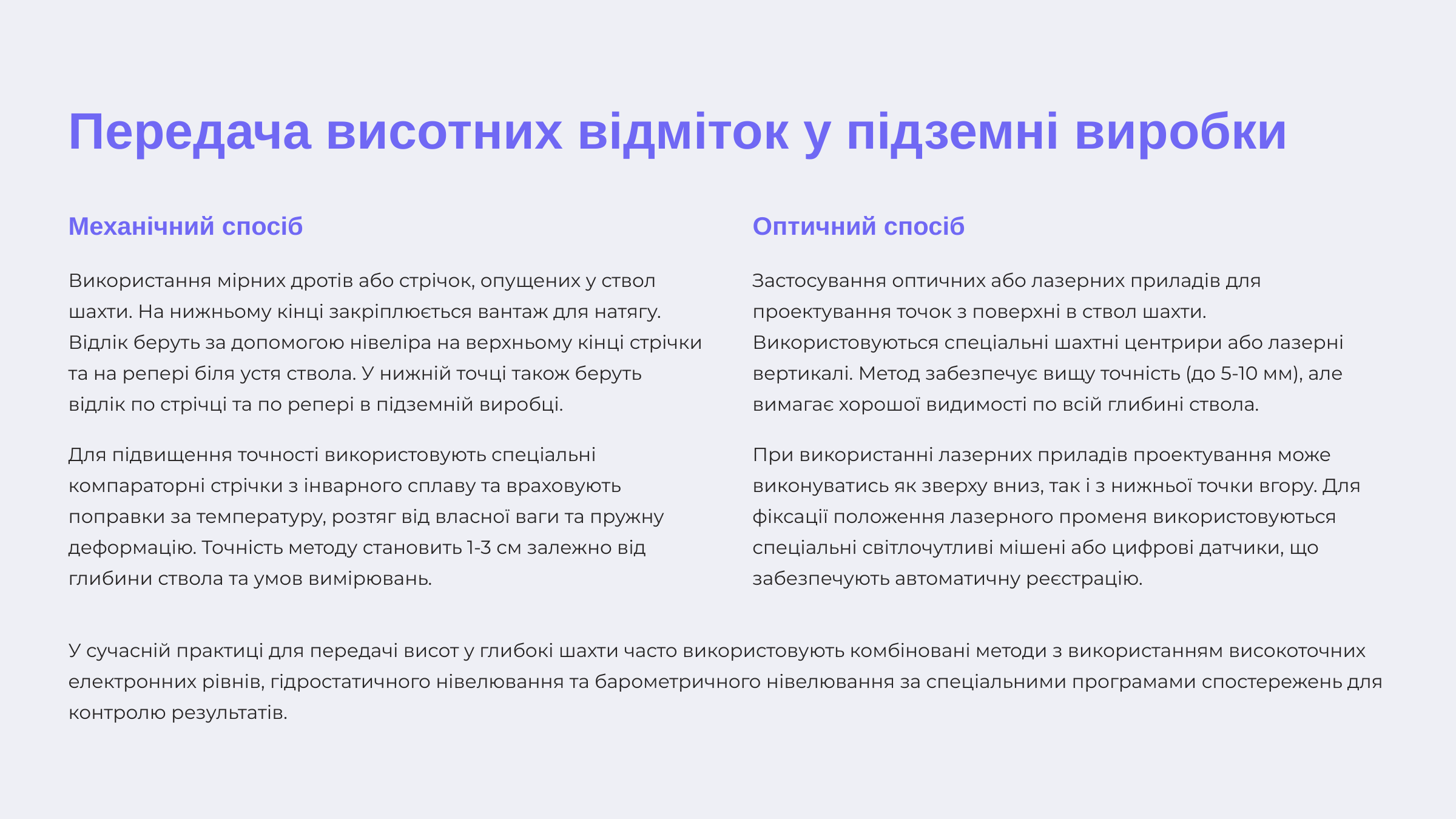

Передача висотних відміток у підземні виробки
Механічний спосіб
Оптичний спосіб
Використання мірних дротів або стрічок, опущених у ствол шахти. На нижньому кінці закріплюється вантаж для натягу. Відлік беруть за допомогою нівеліра на верхньому кінці стрічки та на репері біля устя ствола. У нижній точці також беруть відлік по стрічці та по репері в підземній виробці.
Застосування оптичних або лазерних приладів для проектування точок з поверхні в ствол шахти. Використовуються спеціальні шахтні центрири або лазерні вертикалі. Метод забезпечує вищу точність (до 5-10 мм), але вимагає хорошої видимості по всій глибині ствола.
Для підвищення точності використовують спеціальні компараторні стрічки з інварного сплаву та враховують поправки за температуру, розтяг від власної ваги та пружну деформацію. Точність методу становить 1-3 см залежно від глибини ствола та умов вимірювань.
При використанні лазерних приладів проектування може виконуватись як зверху вниз, так і з нижньої точки вгору. Для фіксації положення лазерного променя використовуються спеціальні світлочутливі мішені або цифрові датчики, що забезпечують автоматичну реєстрацію.
У сучасній практиці для передачі висот у глибокі шахти часто використовують комбіновані методи з використанням високоточних електронних рівнів, гідростатичного нівелювання та барометричного нівелювання за спеціальними програмами спостережень для контролю результатів.